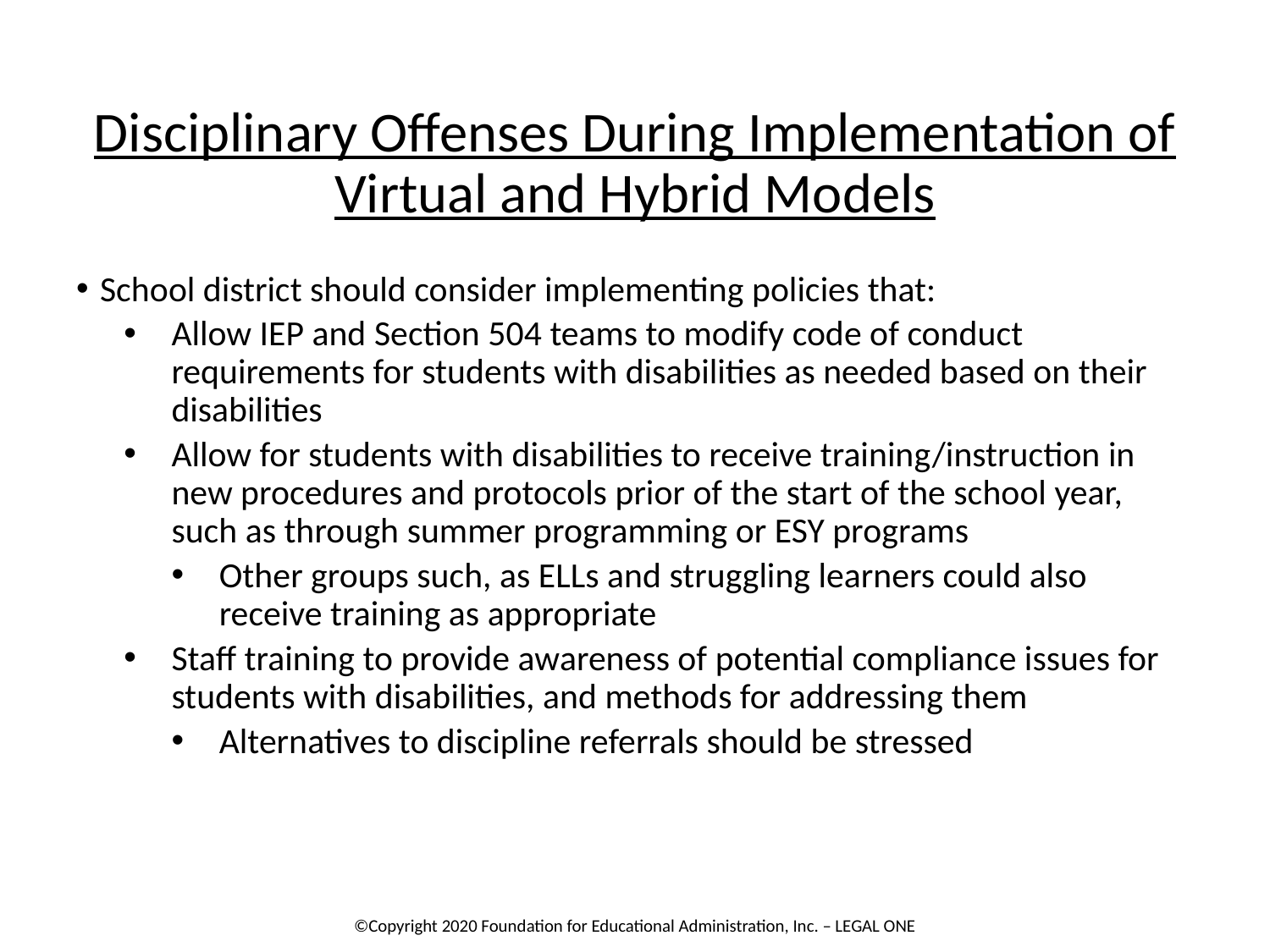

# Disciplinary Offenses During Implementation of Virtual and Hybrid Models
School district should consider implementing policies that:
Allow IEP and Section 504 teams to modify code of conduct requirements for students with disabilities as needed based on their disabilities
Allow for students with disabilities to receive training/instruction in new procedures and protocols prior of the start of the school year, such as through summer programming or ESY programs
Other groups such, as ELLs and struggling learners could also receive training as appropriate
Staff training to provide awareness of potential compliance issues for students with disabilities, and methods for addressing them
Alternatives to discipline referrals should be stressed